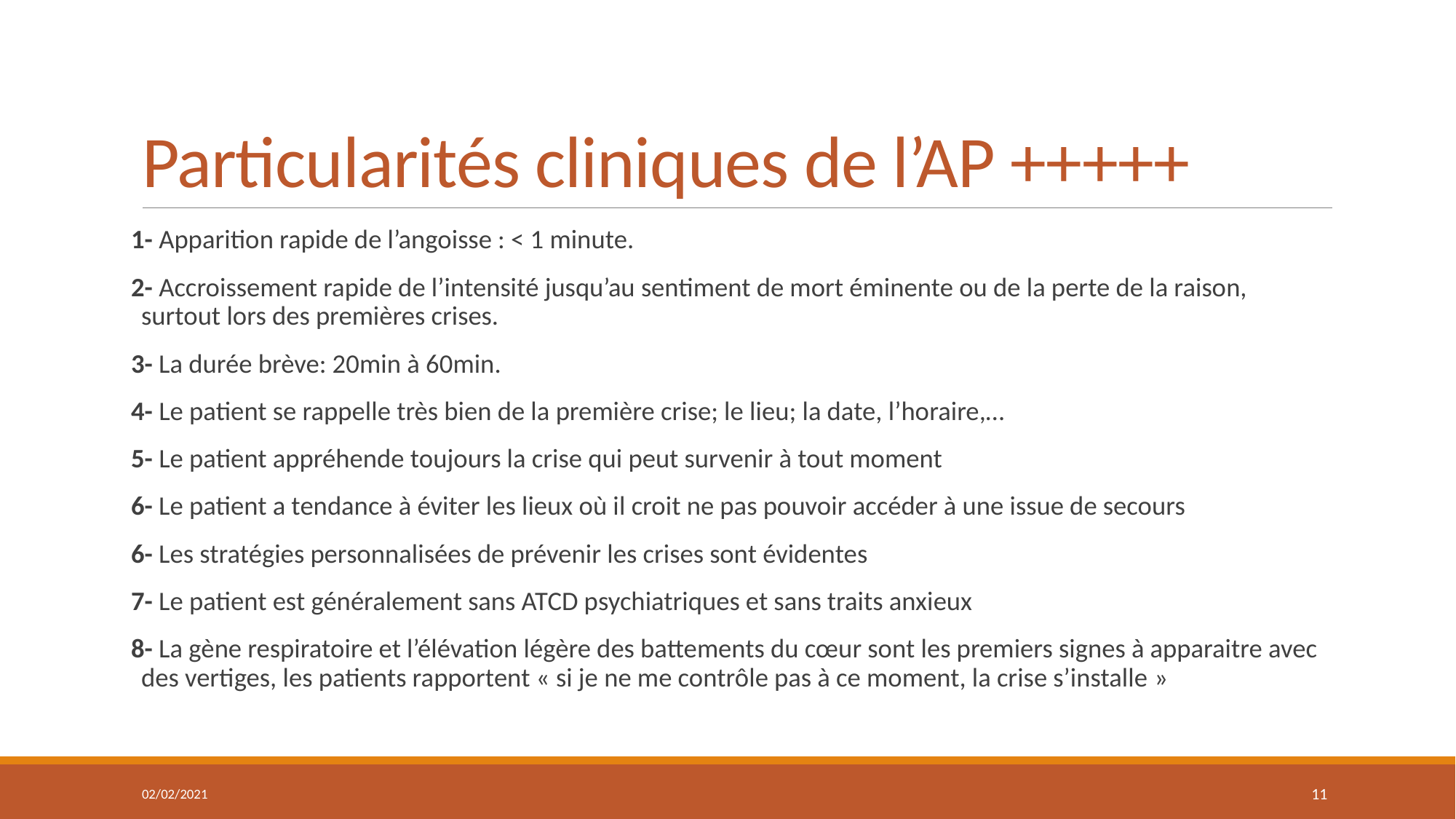

# Particularités cliniques de l’AP +++++
1- Apparition rapide de l’angoisse : < 1 minute.
2- Accroissement rapide de l’intensité jusqu’au sentiment de mort éminente ou de la perte de la raison, surtout lors des premières crises.
3- La durée brève: 20min à 60min.
4- Le patient se rappelle très bien de la première crise; le lieu; la date, l’horaire,…
5- Le patient appréhende toujours la crise qui peut survenir à tout moment
6- Le patient a tendance à éviter les lieux où il croit ne pas pouvoir accéder à une issue de secours
6- Les stratégies personnalisées de prévenir les crises sont évidentes
7- Le patient est généralement sans ATCD psychiatriques et sans traits anxieux
8- La gène respiratoire et l’élévation légère des battements du cœur sont les premiers signes à apparaitre avec des vertiges, les patients rapportent « si je ne me contrôle pas à ce moment, la crise s’installe »

02/02/2021
11